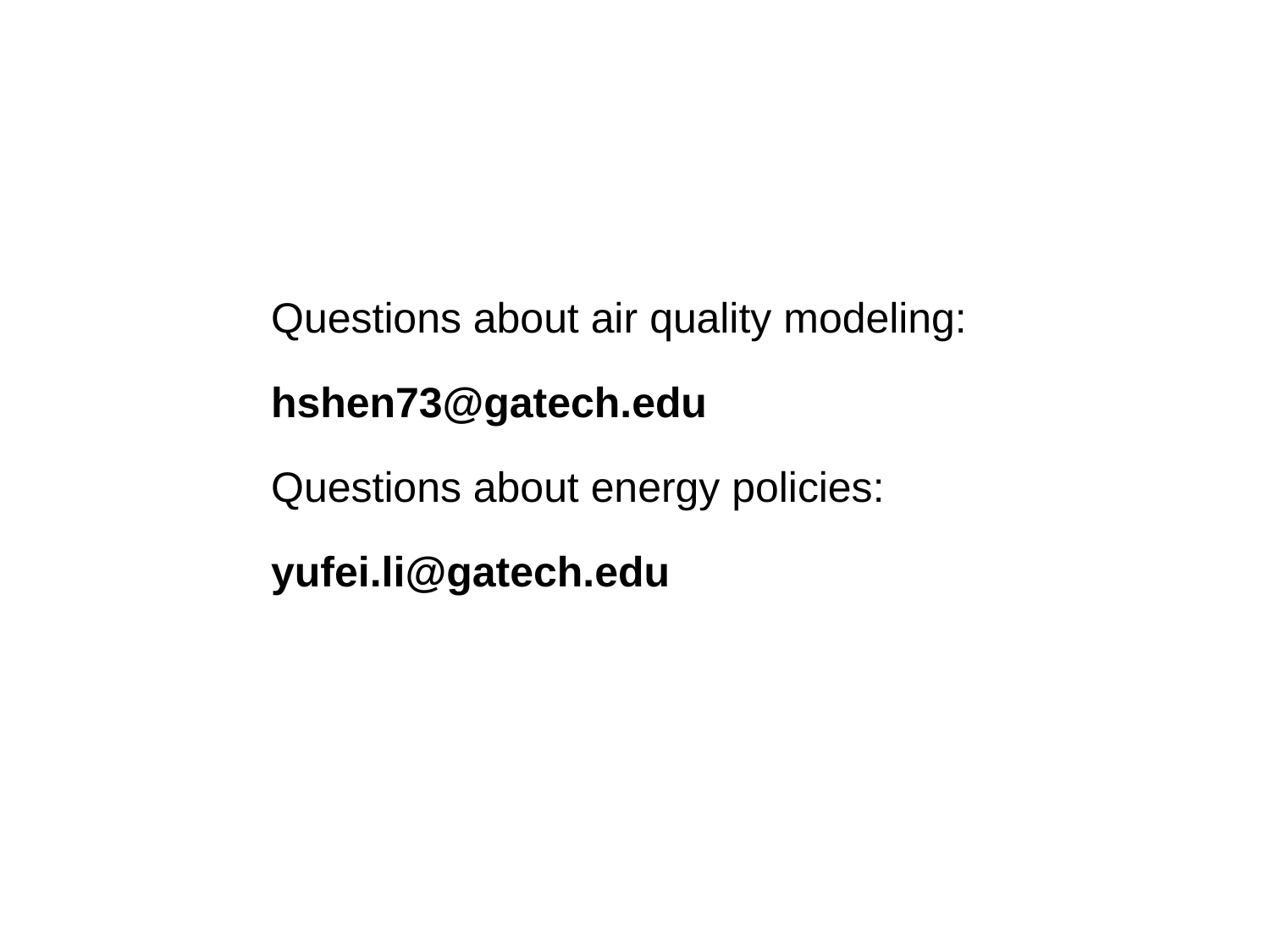

Questions about air quality modeling:
hshen73@gatech.edu
Questions about energy policies:
yufei.li@gatech.edu